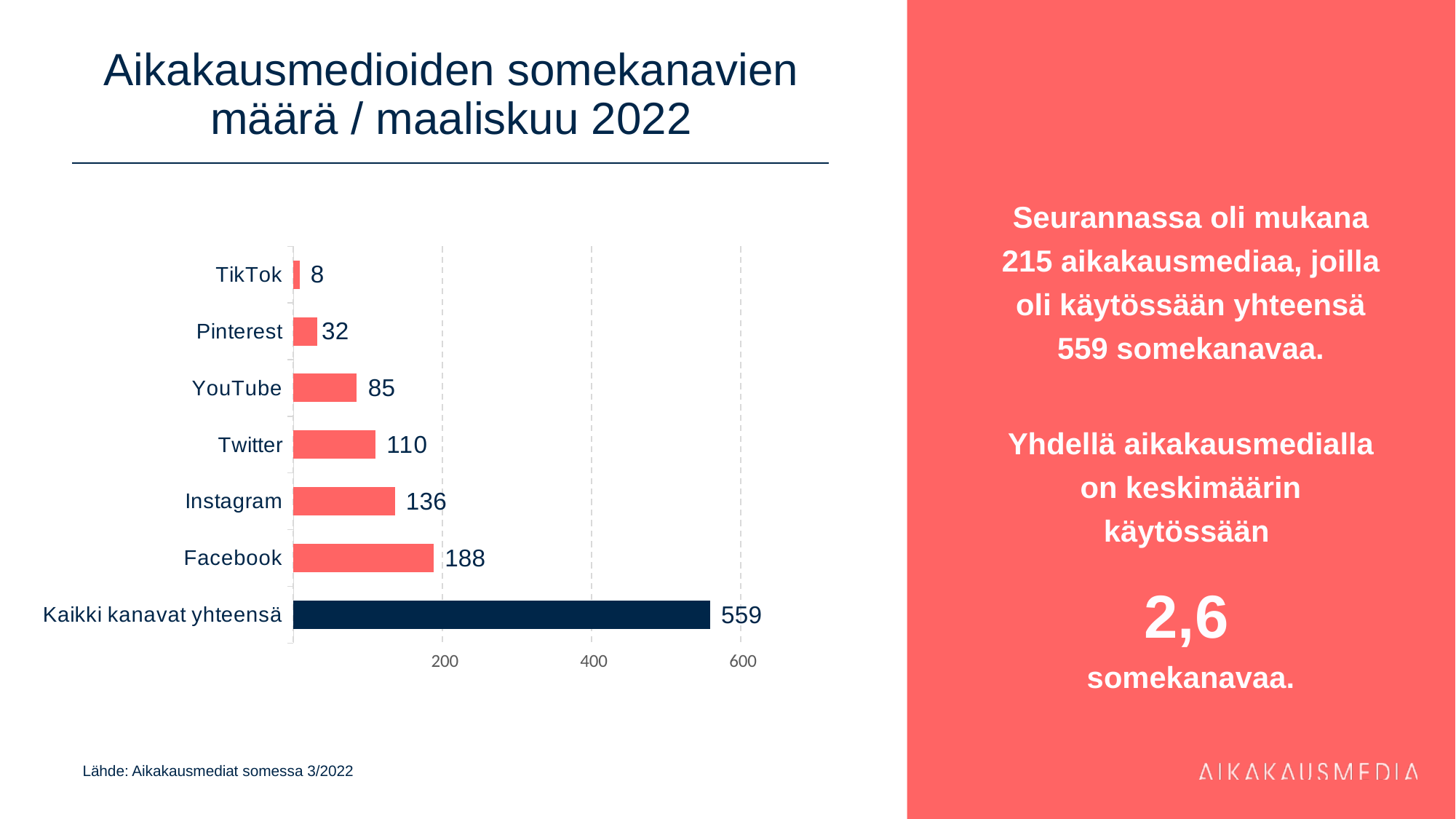

# Aikakausmedioiden somekanavien määrä / maaliskuu 2022
Seurannassa oli mukana 215 aikakausmediaa, joilla oli käytössään yhteensä 559 somekanavaa.
Yhdellä aikakausmedialla on keskimäärin käytössään
2,6
somekanavaa.

### Chart

| Category | 188 |
|---|---|
| Kaikki kanavat yhteensä | 559.0 |
| Facebook | 188.0 |
| Instagram | 136.0 |
| Twitter | 110.0 |
| YouTube | 85.0 |
| Pinterest | 32.0 |
| TikTok | 8.0 |